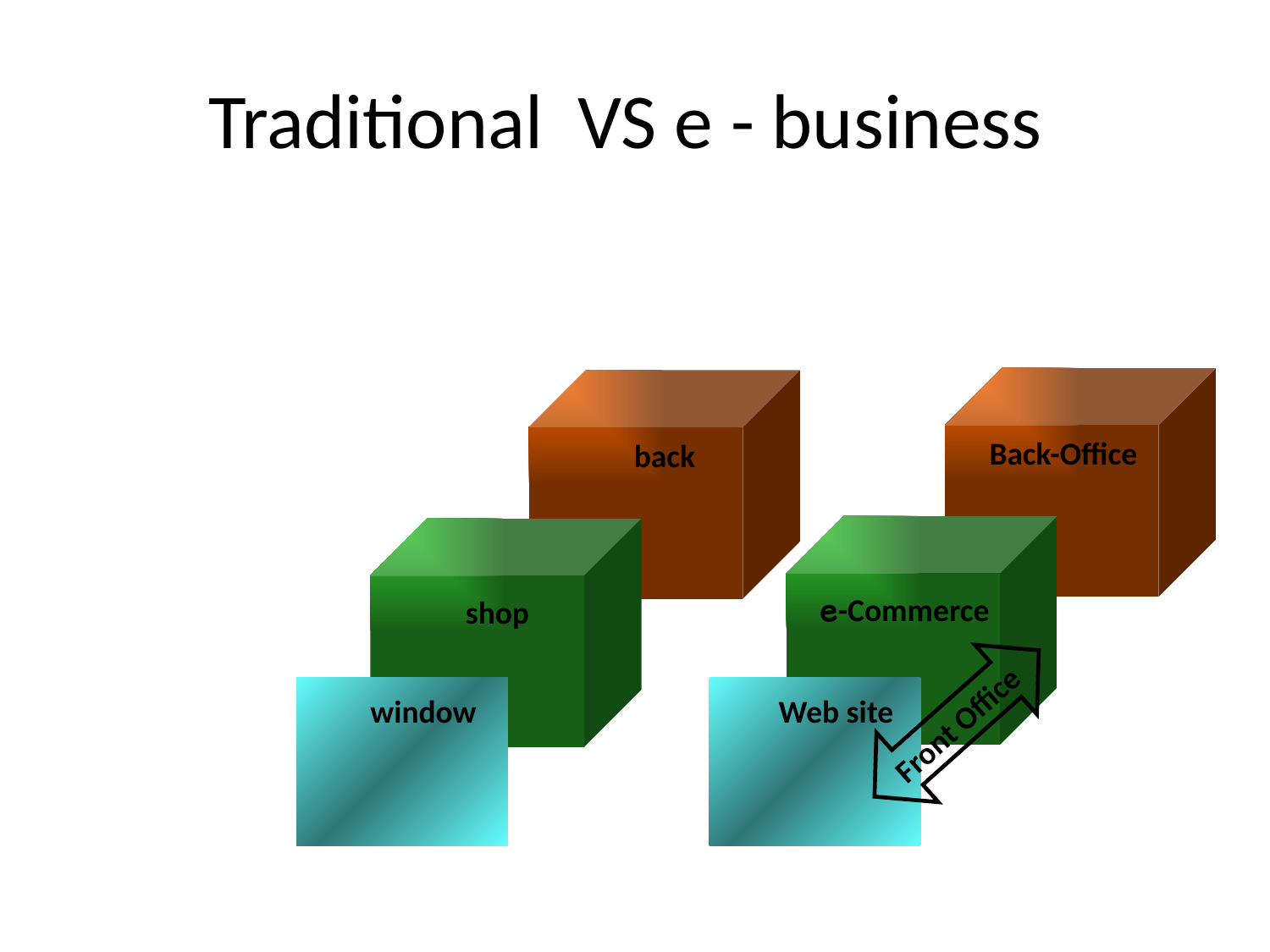

# Traditional  VS e - business

Back-Office

back

e-Commerce

shop

window

Web site
Front Office